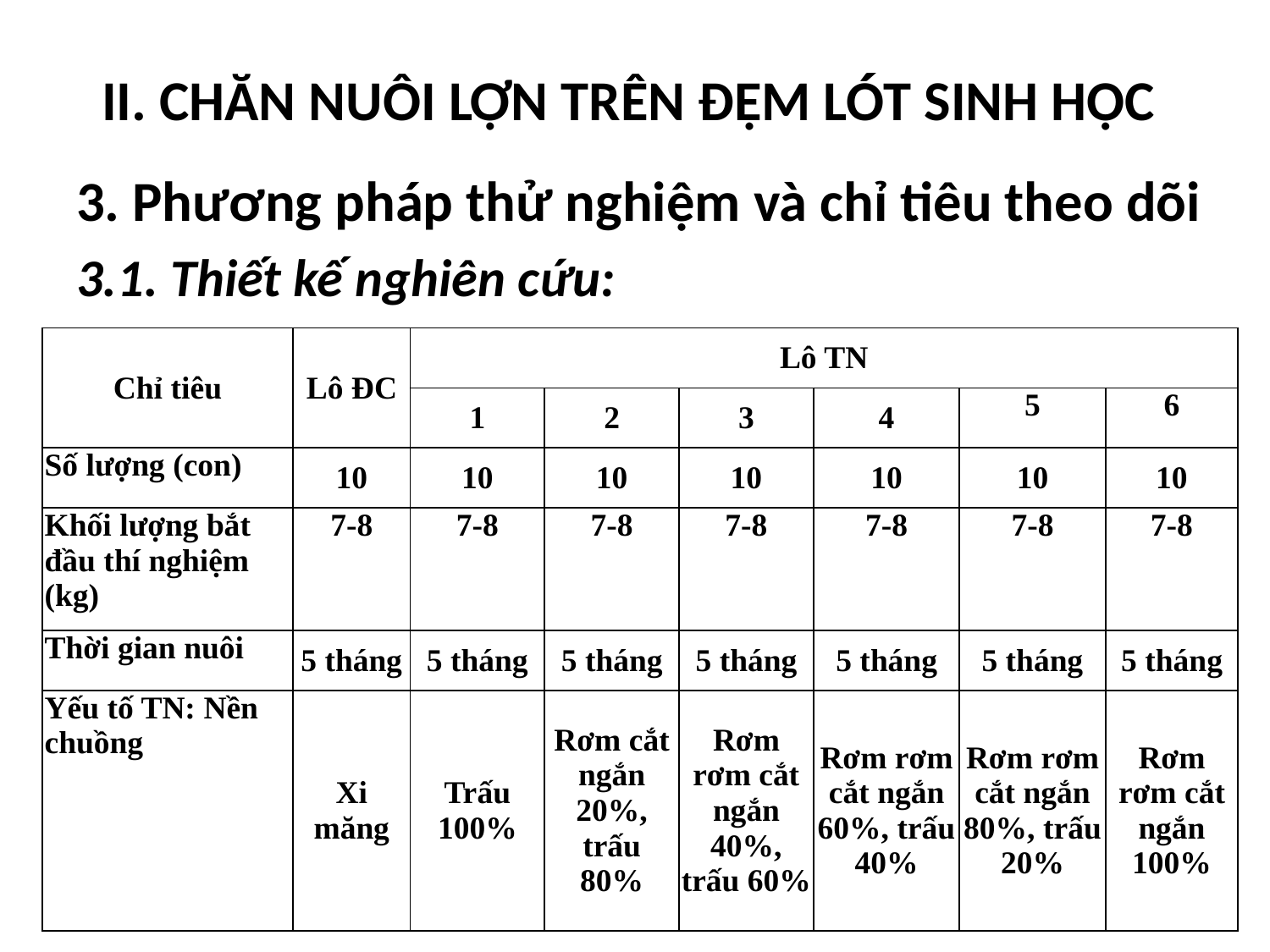

# II. CHĂN NUÔI LỢN TRÊN ĐỆM LÓT SINH HỌC
3. Phương pháp thử nghiệm và chỉ tiêu theo dõi
3.1. Thiết kế nghiên cứu:
| Chỉ tiêu | Lô ĐC | Lô TN |  |  |  |  |  |
| --- | --- | --- | --- | --- | --- | --- | --- |
|  |  | 1 | 2 | 3 | 4 | 5 | 6 |
| Số lượng (con) | 10 | 10 | 10 | 10 | 10 | 10 | 10 |
| Khối lượng bắt đầu thí nghiệm (kg) | 7-8 | 7-8 | 7-8 | 7-8 | 7-8 | 7-8 | 7-8 |
| Thời gian nuôi | 5 tháng | 5 tháng | 5 tháng | 5 tháng | 5 tháng | 5 tháng | 5 tháng |
| Yếu tố TN: Nền chuồng | Xi măng | Trấu 100% | Rơm cắt ngắn 20%, trấu 80% | Rơm rơm cắt ngắn 40%, trấu 60% | Rơm rơm cắt ngắn 60%, trấu 40% | Rơm rơm cắt ngắn 80%, trấu 20% | Rơm rơm cắt ngắn 100% |